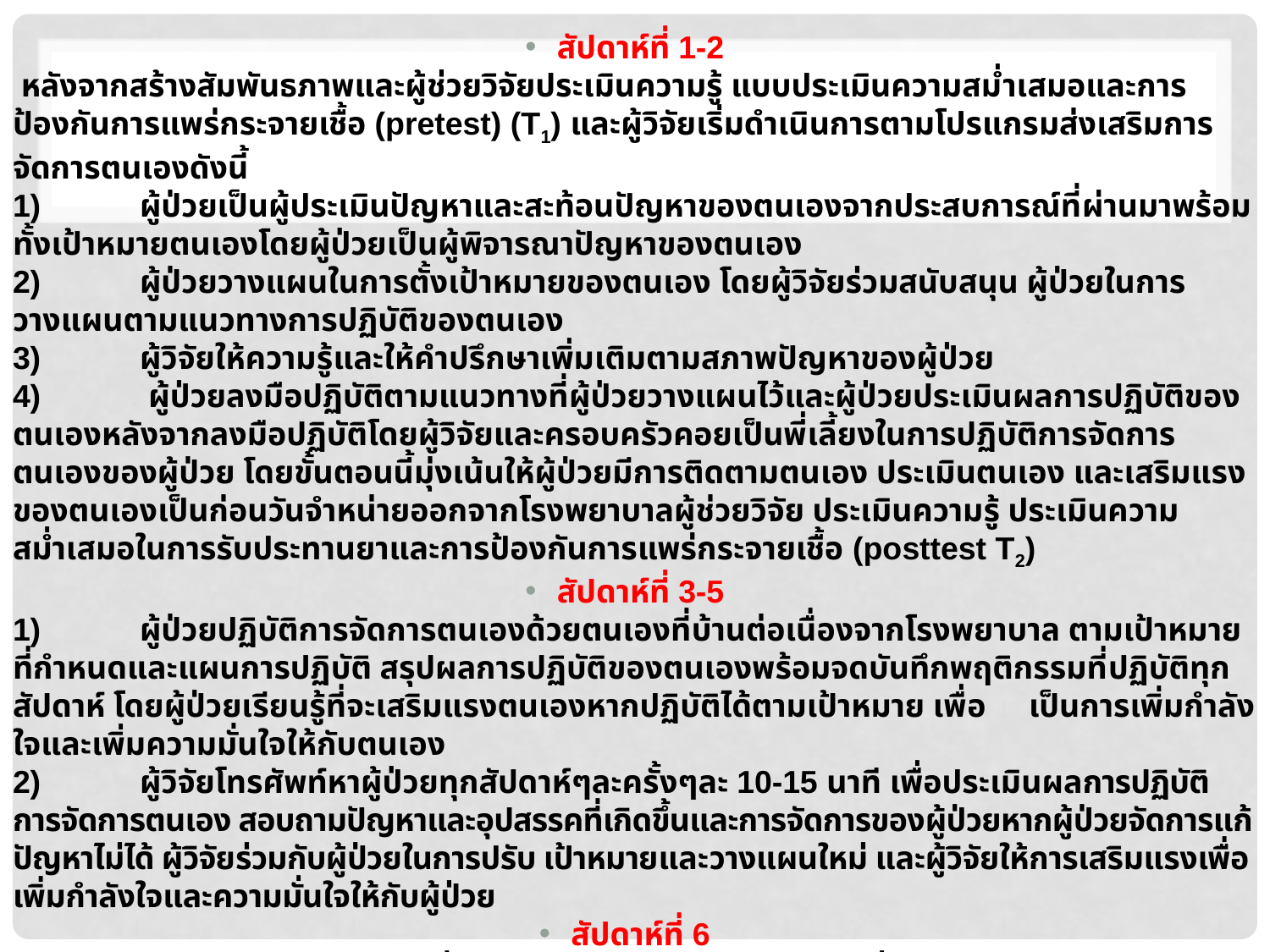

สัปดาห์ที่ 1-2
 หลังจากสร้างสัมพันธภาพและผู้ช่วยวิจัยประเมินความรู้ แบบประเมินความสม่ำเสมอและการป้องกันการแพร่กระจายเชื้อ (pretest) (T1) และผู้วิจัยเริ่มดำเนินการตามโปรแกรมส่งเสริมการจัดการตนเองดังนี้
1)	ผู้ป่วยเป็นผู้ประเมินปัญหาและสะท้อนปัญหาของตนเองจากประสบการณ์ที่ผ่านมาพร้อมทั้งเป้าหมายตนเองโดยผู้ป่วยเป็นผู้พิจารณาปัญหาของตนเอง
2)	ผู้ป่วยวางแผนในการตั้งเป้าหมายของตนเอง โดยผู้วิจัยร่วมสนับสนุน ผู้ป่วยในการวางแผนตามแนวทางการปฏิบัติของตนเอง
3)	ผู้วิจัยให้ความรู้และให้คำปรึกษาเพิ่มเติมตามสภาพปัญหาของผู้ป่วย
4)	 ผู้ป่วยลงมือปฏิบัติตามแนวทางที่ผู้ป่วยวางแผนไว้และผู้ป่วยประเมินผลการปฏิบัติของตนเองหลังจากลงมือปฏิบัติโดยผู้วิจัยและครอบครัวคอยเป็นพี่เลี้ยงในการปฏิบัติการจัดการตนเองของผู้ป่วย โดยขั้นตอนนี้มุ่งเน้นให้ผู้ป่วยมีการติดตามตนเอง ประเมินตนเอง และเสริมแรงของตนเองเป็นก่อนวันจำหน่ายออกจากโรงพยาบาลผู้ช่วยวิจัย ประเมินความรู้ ประเมินความสม่ำเสมอในการรับประทานยาและการป้องกันการแพร่กระจายเชื้อ (posttest T2)
สัปดาห์ที่ 3-5
1)	ผู้ป่วยปฏิบัติการจัดการตนเองด้วยตนเองที่บ้านต่อเนื่องจากโรงพยาบาล ตามเป้าหมาย ที่กำหนดและแผนการปฏิบัติ สรุปผลการปฏิบัติของตนเองพร้อมจดบันทึกพฤติกรรมที่ปฏิบัติทุกสัปดาห์ โดยผู้ป่วยเรียนรู้ที่จะเสริมแรงตนเองหากปฏิบัติได้ตามเป้าหมาย เพื่อ	เป็นการเพิ่มกำลังใจและเพิ่มความมั่นใจให้กับตนเอง
2)	ผู้วิจัยโทรศัพท์หาผู้ป่วยทุกสัปดาห์ๆละครั้งๆละ 10-15 นาที เพื่อประเมินผลการปฏิบัติ การจัดการตนเอง สอบถามปัญหาและอุปสรรคที่เกิดขึ้นและการจัดการของผู้ป่วยหากผู้ป่วยจัดการแก้ปัญหาไม่ได้ ผู้วิจัยร่วมกับผู้ป่วยในการปรับ เป้าหมายและวางแผนใหม่ และผู้วิจัยให้การเสริมแรงเพื่อเพิ่มกำลังใจและความมั่นใจให้กับผู้ป่วย
สัปดาห์ที่ 6
ผู้ป่วยและครอบครัวมาพบผู้วิจัย ที่ตึกผู้ป่วยนอกแผนกอายุรกรรมเพื่อประเมินผลลัพธ์
1)  ผู้ป่วยและผู้วิจัยร่วมกันประเมินผลโปรแกรมการจัดการตนเอง
2)  ผู้ช่วยวิจัยประเมินความรู้ ความสม่ำเสมอในการรับประทานยาและการป้องกันการแพร่กระจายเชื้อ (posttest) (T3) และผู้วิจัยขอบคุณและยุติสัมพันธภาพ